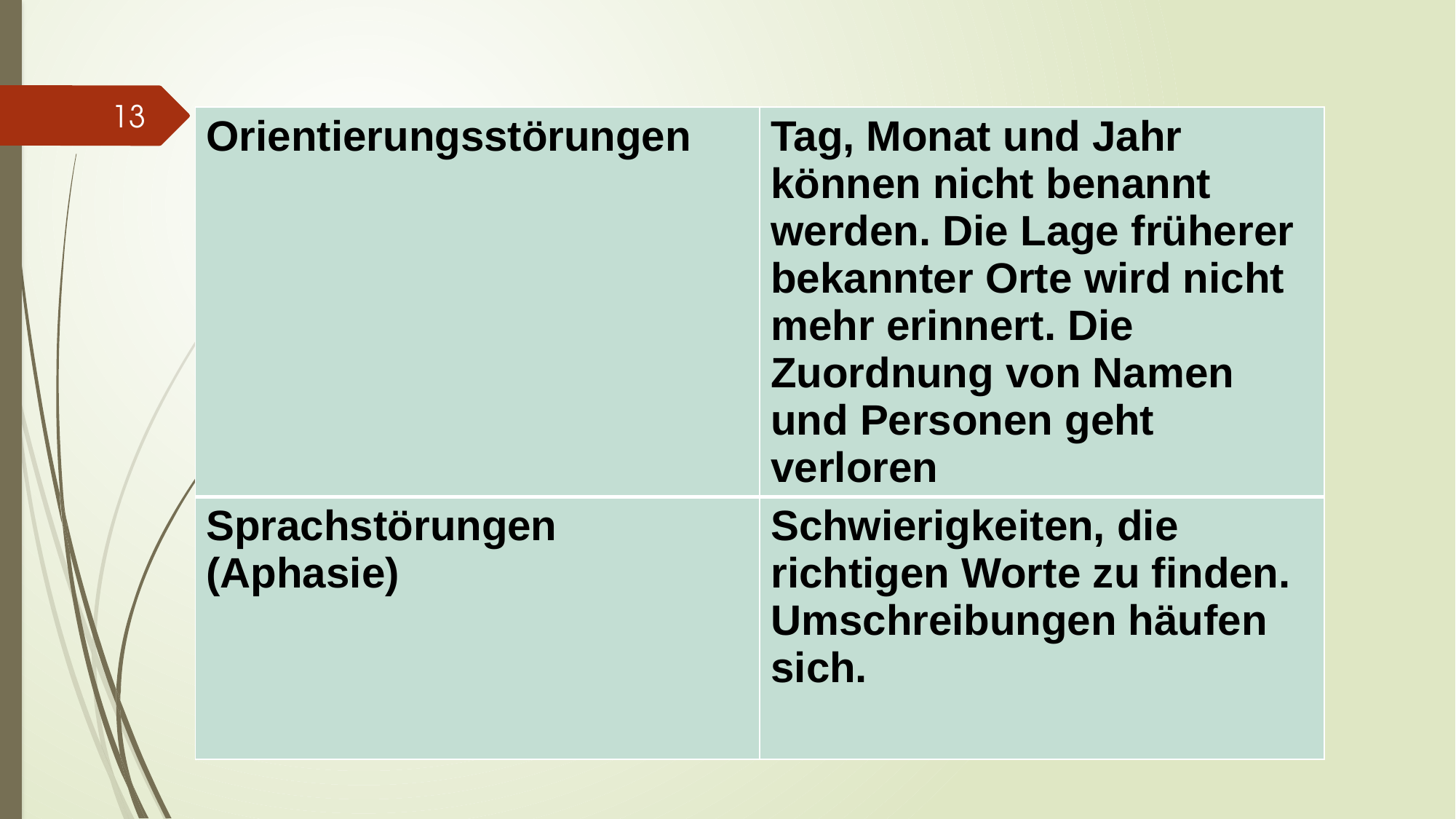

13
| Orientierungsstörungen | Tag, Monat und Jahr können nicht benannt werden. Die Lage früherer bekannter Orte wird nicht mehr erinnert. Die Zuordnung von Namen und Personen geht verloren |
| --- | --- |
| Sprachstörungen (Aphasie) | Schwierigkeiten, die richtigen Worte zu finden. Umschreibungen häufen sich. |